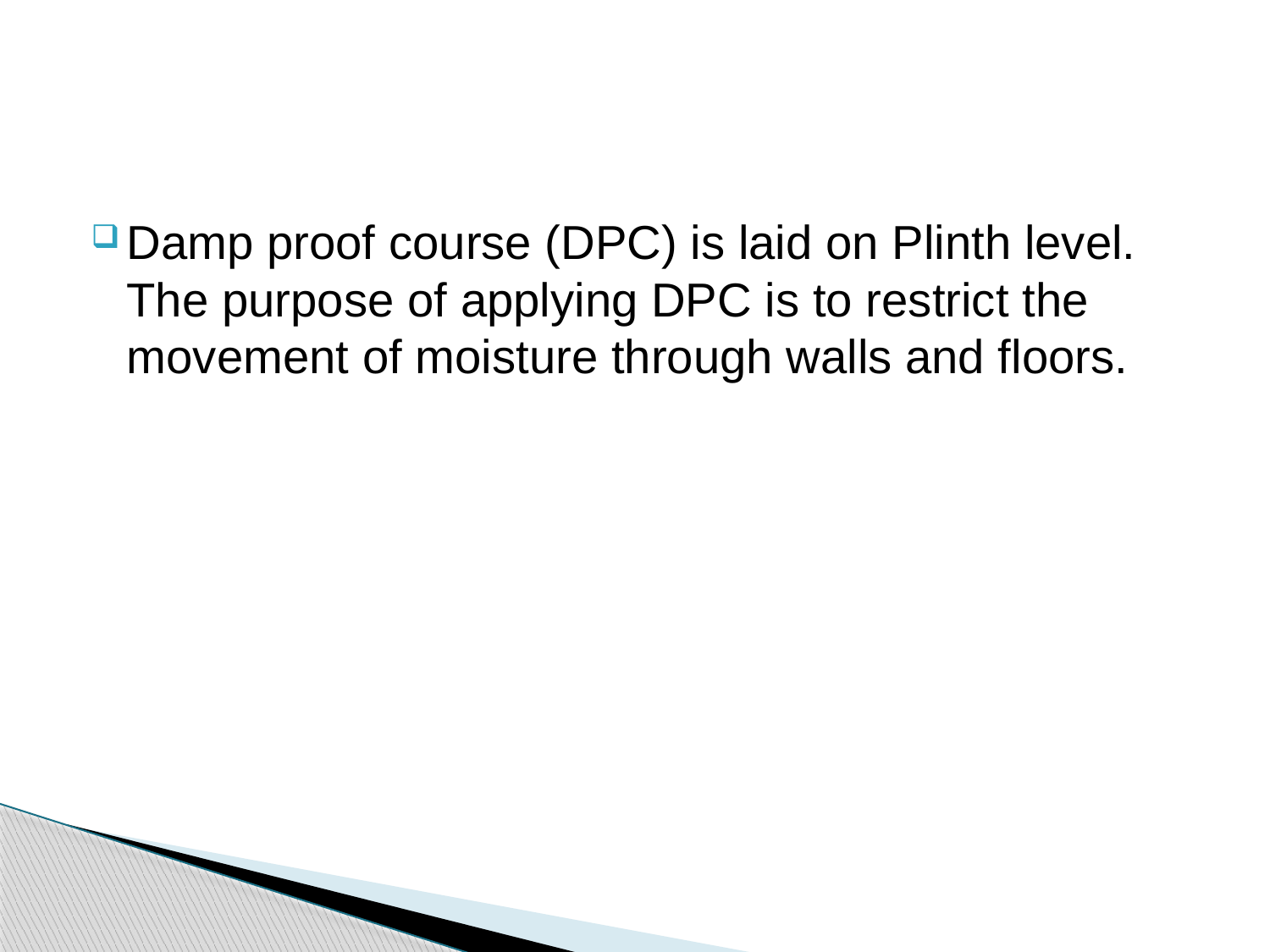

#
Damp proof course (DPC) is laid on Plinth level. The purpose of applying DPC is to restrict the movement of moisture through walls and floors.